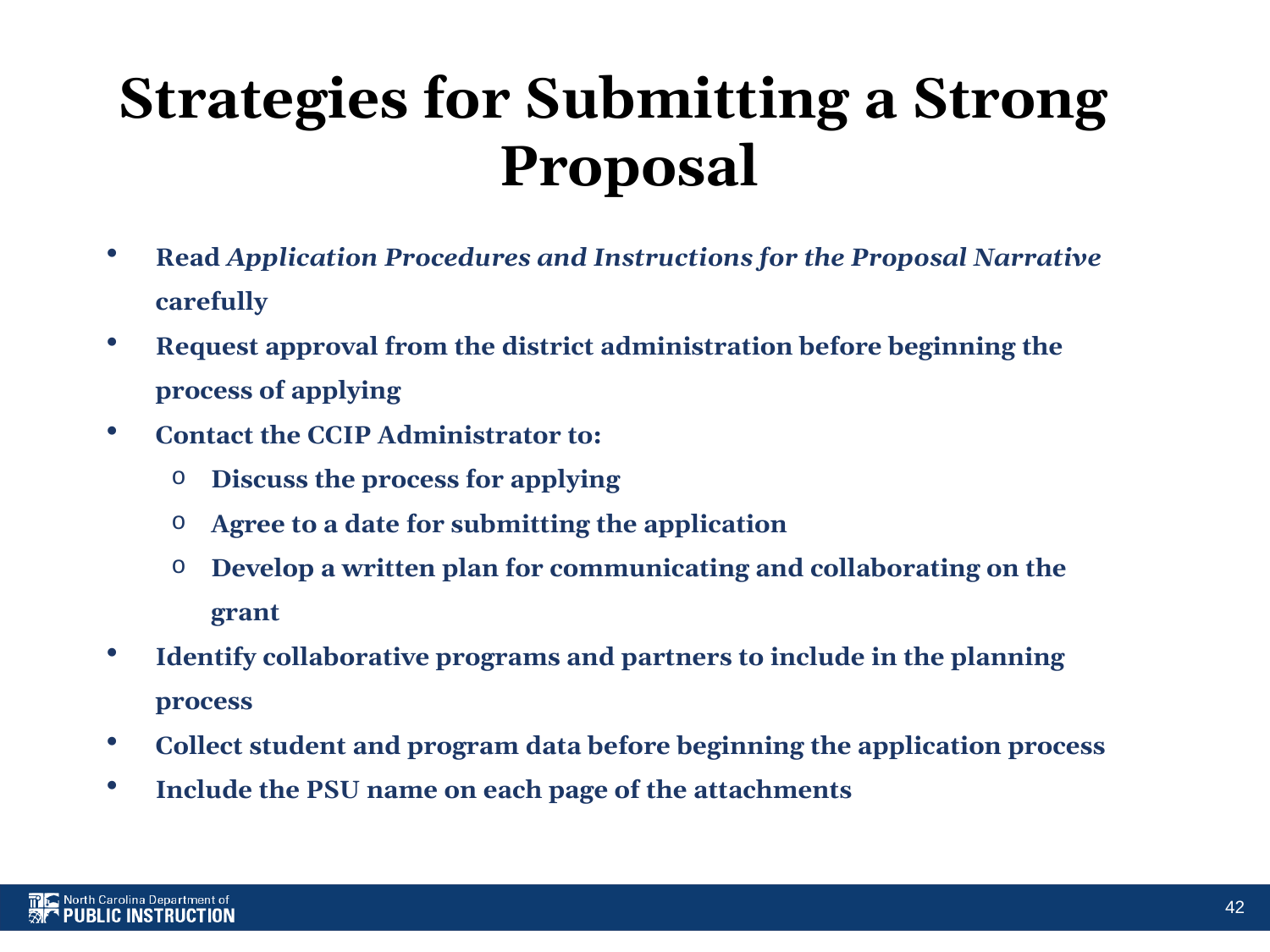

Strategies for Submitting a Strong Proposal

Read Application Procedures and Instructions for the Proposal Narrative carefully
Request approval from the district administration before beginning the process of applying
Contact the CCIP Administrator to:
Discuss the process for applying
Agree to a date for submitting the application
Develop a written plan for communicating and collaborating on the grant
Identify collaborative programs and partners to include in the planning process
Collect student and program data before beginning the application process
Include the PSU name on each page of the attachments
42